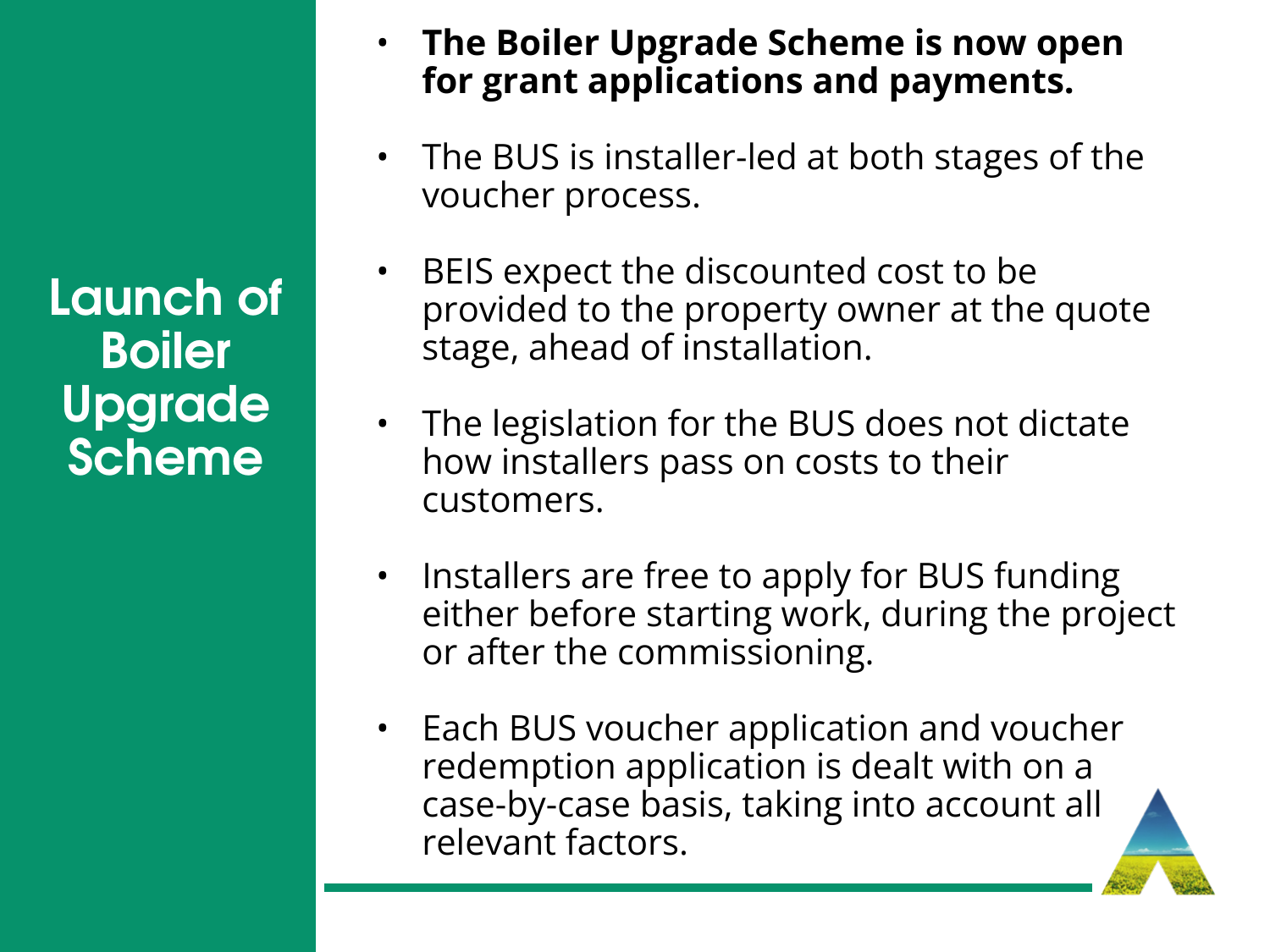

The Boiler Upgrade Scheme is now open for grant applications and payments.

The BUS is installer-led at both stages of the voucher process.

BEIS expect the discounted cost to be provided to the property owner at the quote stage, ahead of installation.

The legislation for the BUS does not dictate how installers pass on costs to their customers.

Installers are free to apply for BUS funding either before starting work, during the project or after the commissioning.

Each BUS voucher application and voucher redemption application is dealt with on a case-by-case basis, taking into account all relevant factors.

# Launch of Boiler Upgrade Scheme